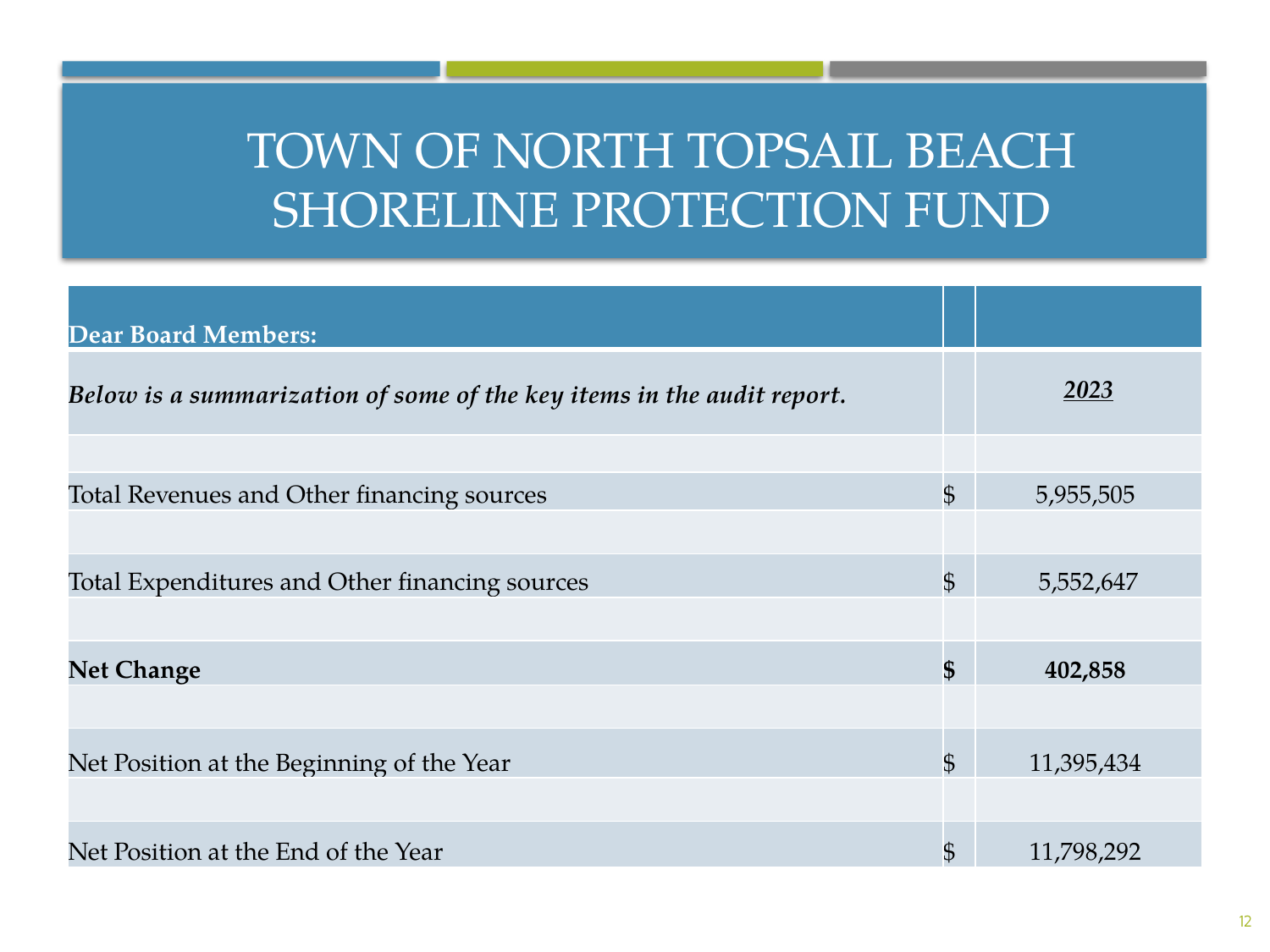

# Town of North Topsail Beach Shoreline Protection Fund
| Dear Board Members: |  |  |
| --- | --- | --- |
| Below is a summarization of some of the key items in the audit report. |  | 2023 |
|  |  |  |
| Total Revenues and Other financing sources | $ | 5,955,505 |
|  |  |  |
| Total Expenditures and Other financing sources | $ | 5,552,647 |
|  |  |  |
| Net Change | $ | 402,858 |
|  |  |  |
| Net Position at the Beginning of the Year | $ | 11,395,434 |
|  |  |  |
| Net Position at the End of the Year | $ | 11,798,292 |
12